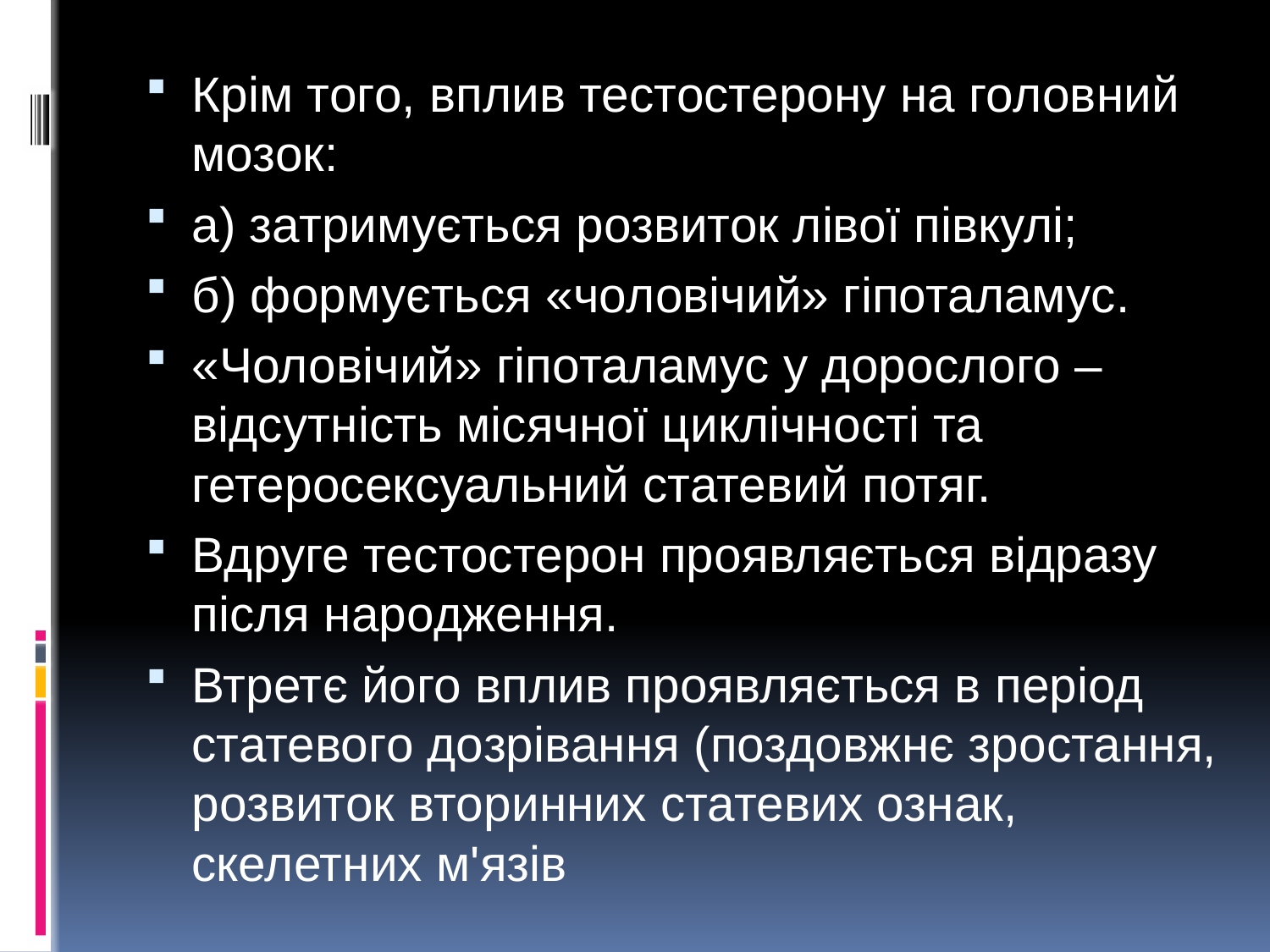

Крім того, вплив тестостерону на головний мозок:
а) затримується розвиток лівої півкулі;
б) формується «чоловічий» гіпоталамус.
«Чоловічий» гіпоталамус у дорослого – відсутність місячної циклічності та гетеросексуальний статевий потяг.
Вдруге тестостерон проявляється відразу після народження.
Втретє його вплив проявляється в період статевого дозрівання (поздовжнє зростання, розвиток вторинних статевих ознак, скелетних м'язів